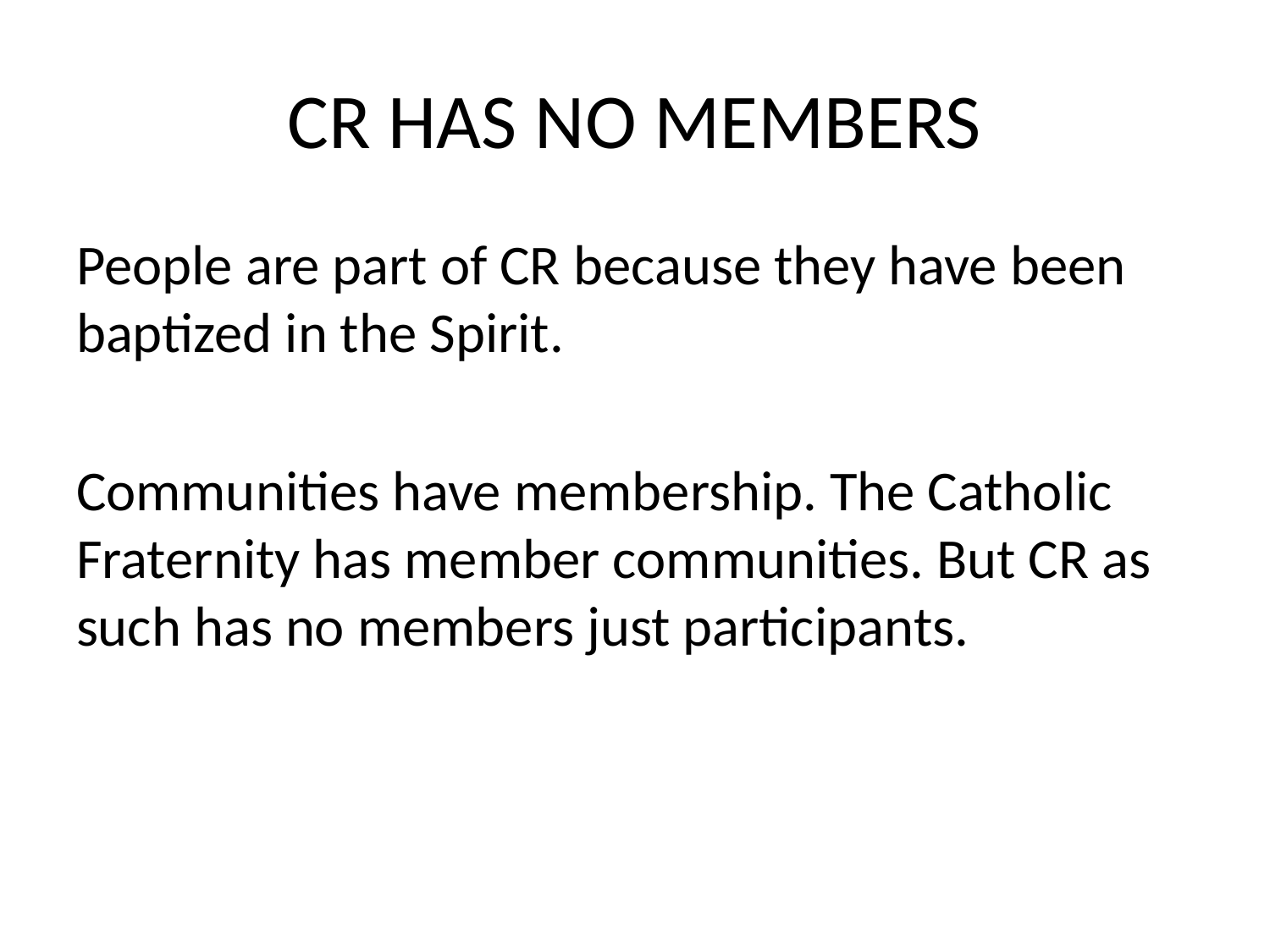

# CR HAS NO MEMBERS
People are part of CR because they have been baptized in the Spirit.

Communities have membership. The Catholic Fraternity has member communities. But CR as such has no members just participants.